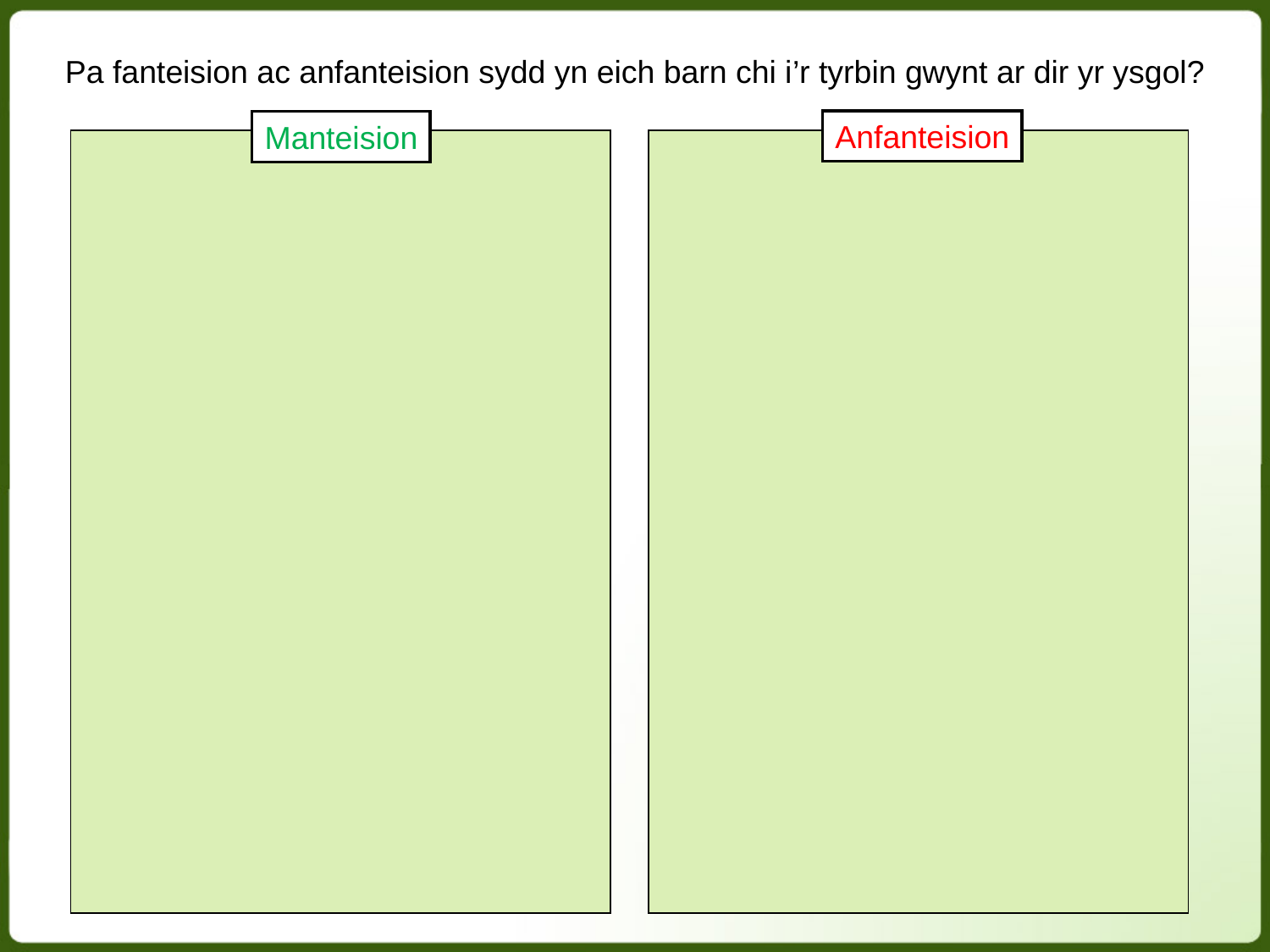

Pa fanteision ac anfanteision sydd yn eich barn chi i’r tyrbin gwynt ar dir yr ysgol?
Anfanteision
Manteision